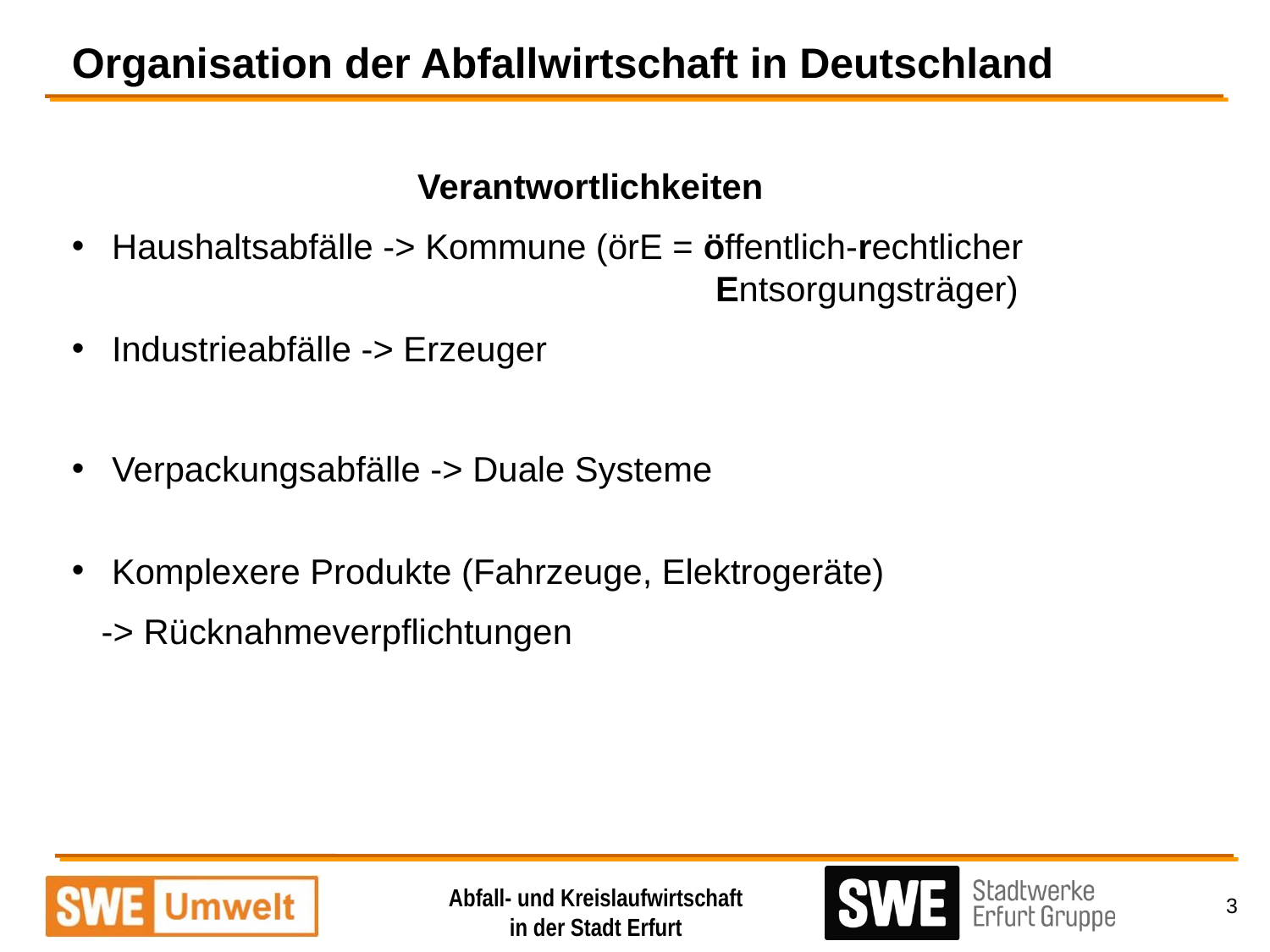

Organisation der Abfallwirtschaft in Deutschland

Verantwortlichkeiten
 Haushaltsabfälle -> Kommune (örE = öffentlich-rechtlicher
                                                               Entsorgungsträger)
 Industrieabfälle -> Erzeuger

 Verpackungsabfälle -> Duale Systeme
 Komplexere Produkte (Fahrzeuge, Elektrogeräte)
   -> Rücknahmeverpflichtungen

3